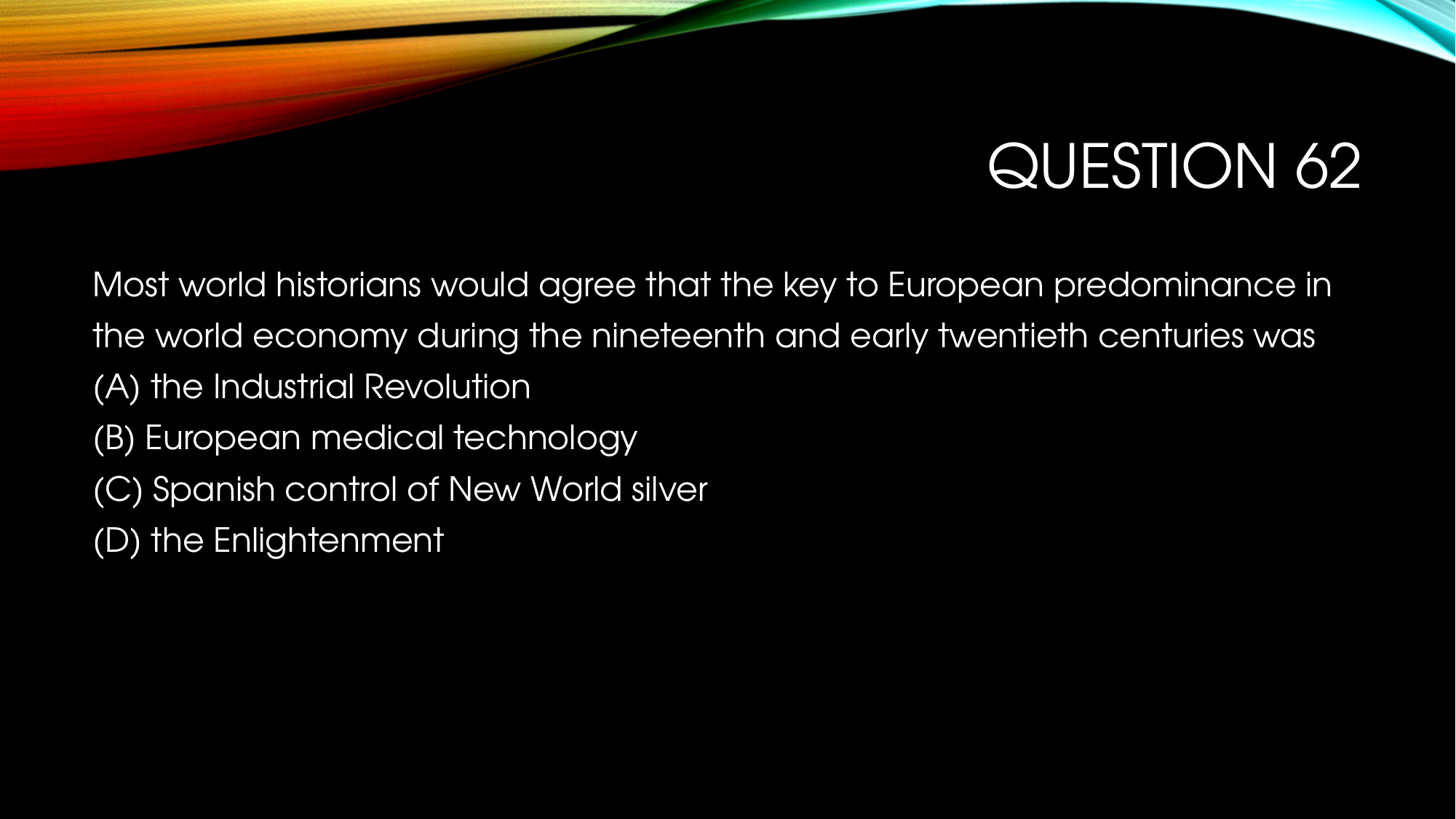

# Question 62
Most world historians would agree that the key to European predominance in
the world economy during the nineteenth and early twentieth centuries was
(A) the Industrial Revolution
(B) European medical technology
(C) Spanish control of New World silver
(D) the Enlightenment